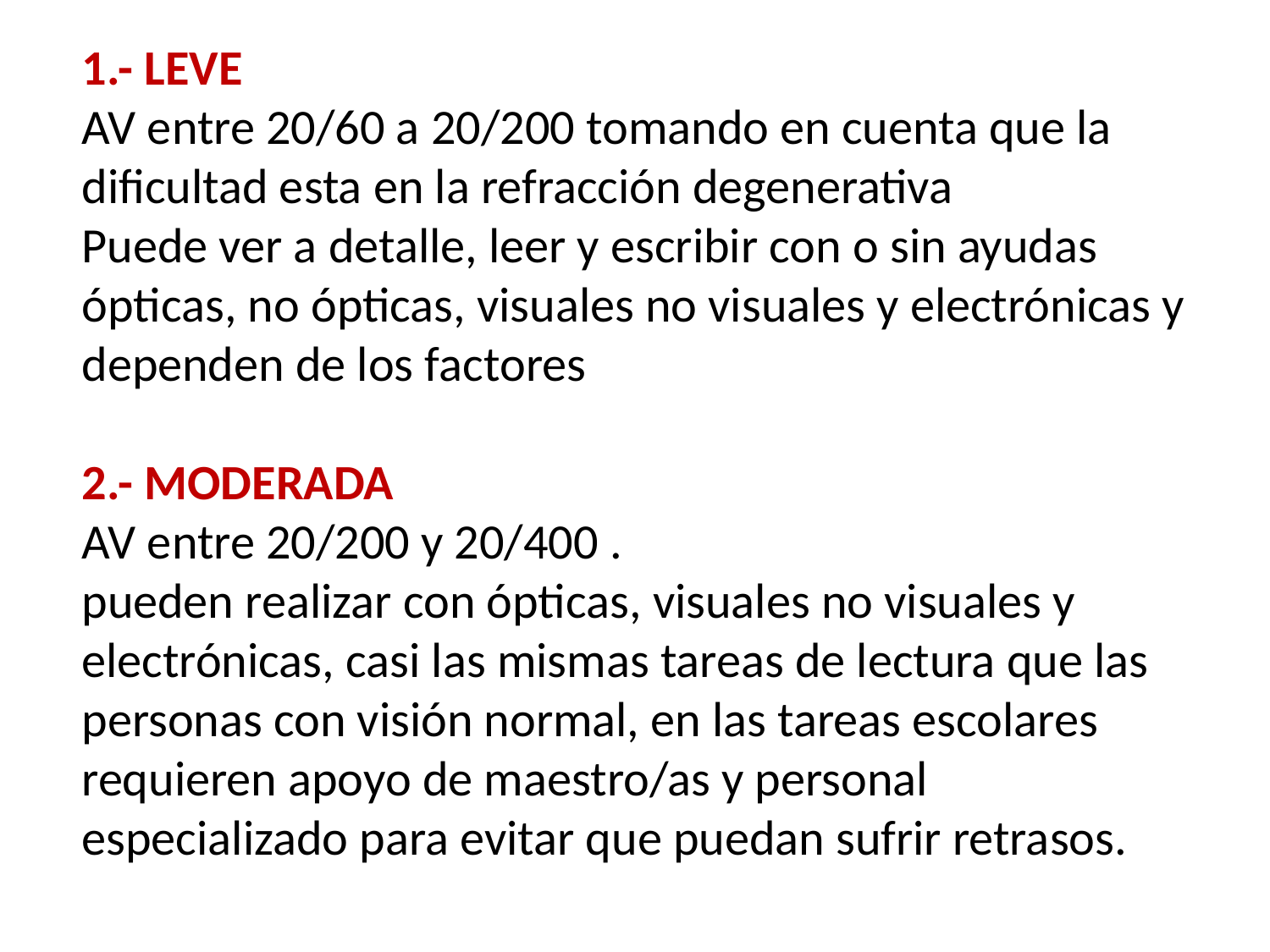

1.- LEVE
AV entre 20/60 a 20/200 tomando en cuenta que la dificultad esta en la refracción degenerativa
Puede ver a detalle, leer y escribir con o sin ayudas ópticas, no ópticas, visuales no visuales y electrónicas y dependen de los factores
2.- MODERADA
AV entre 20/200 y 20/400 .
pueden realizar con ópticas, visuales no visuales y electrónicas, casi las mismas tareas de lectura que las personas con visión normal, en las tareas escolares requieren apoyo de maestro/as y personal especializado para evitar que puedan sufrir retrasos.